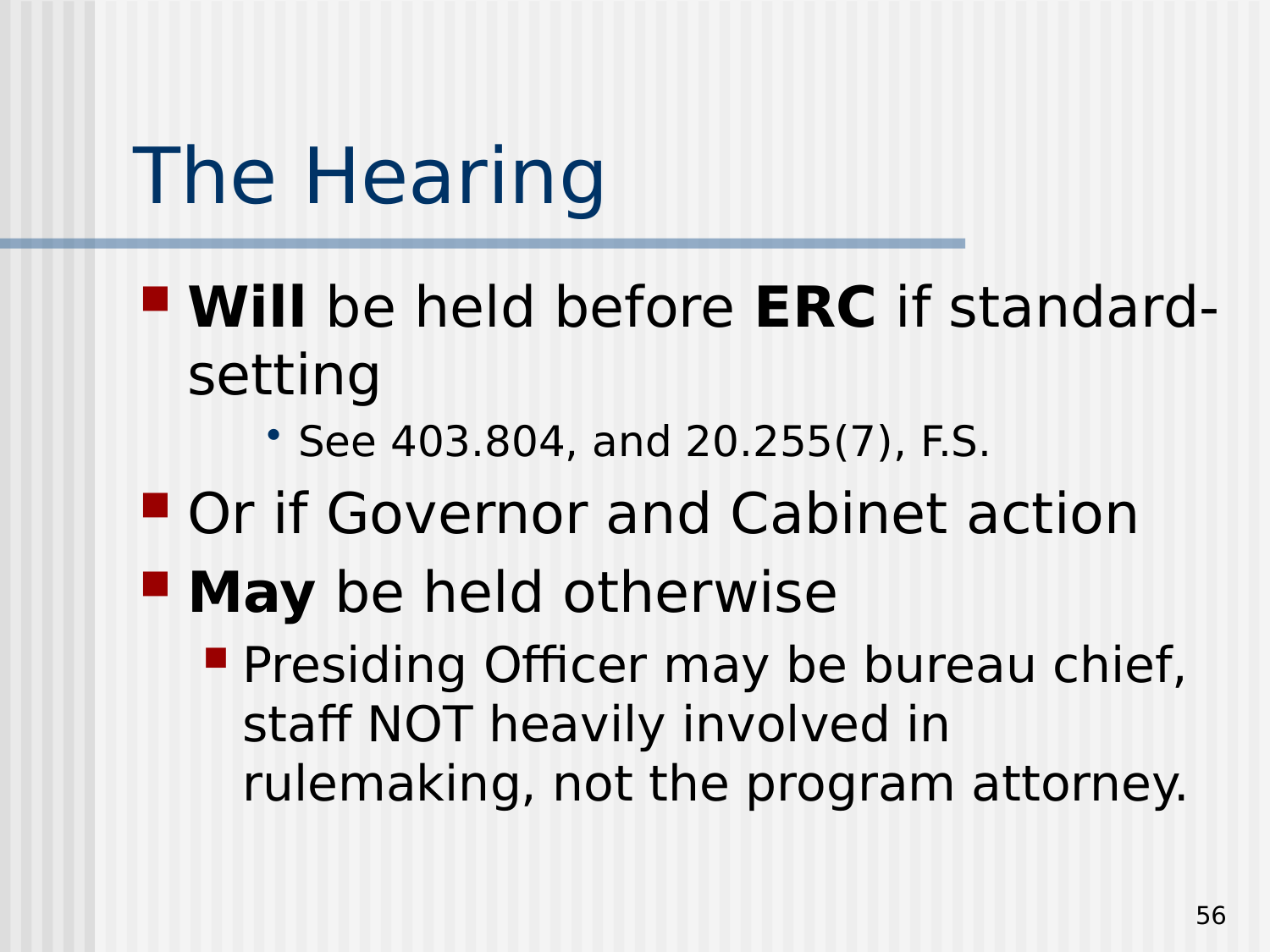

# The Hearing
Will be held before ERC if standard-setting
See 403.804, and 20.255(7), F.S.
Or if Governor and Cabinet action
May be held otherwise
Presiding Officer may be bureau chief, staff NOT heavily involved in rulemaking, not the program attorney.
56